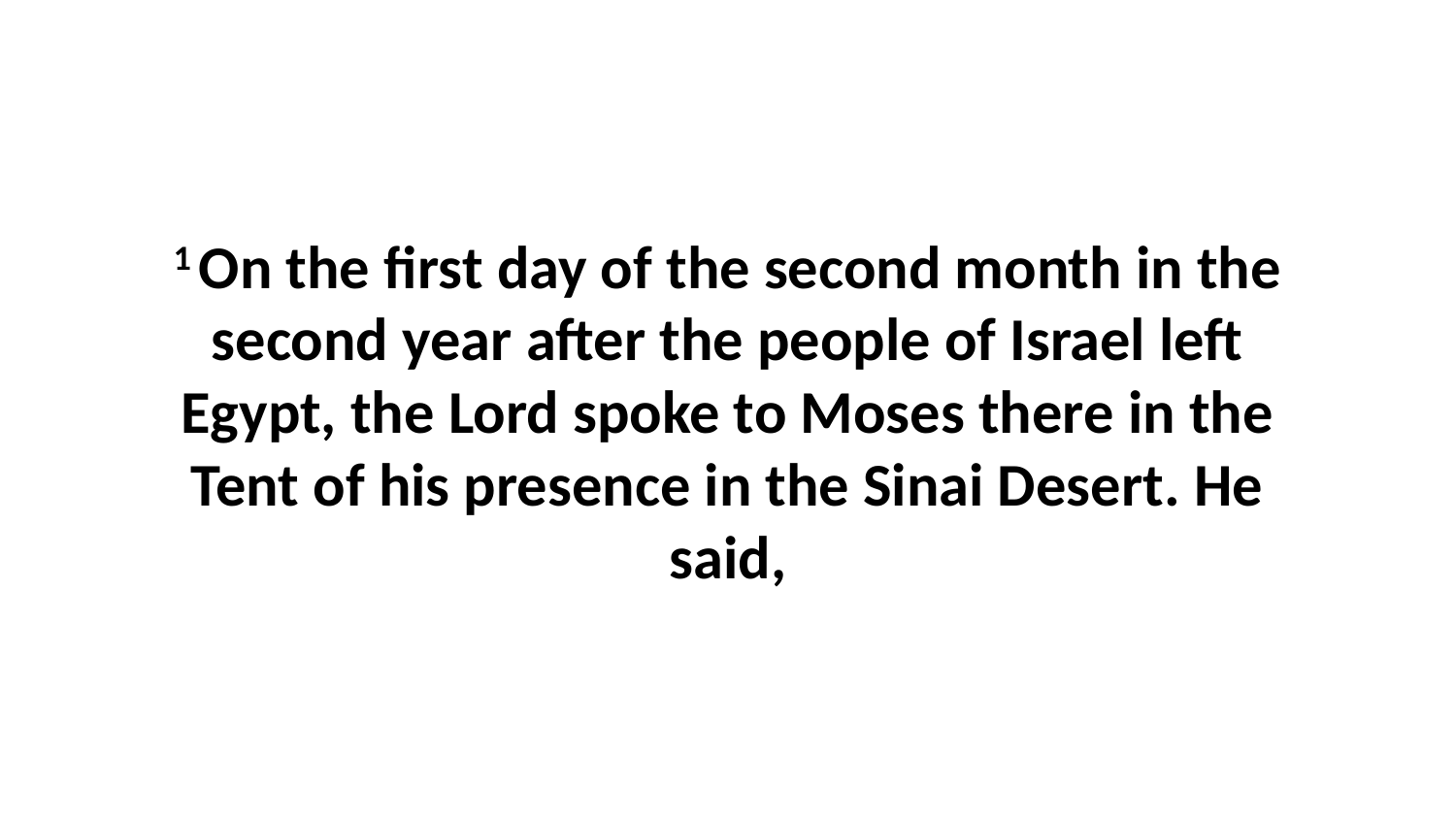

1 On the first day of the second month in the second year after the people of Israel left Egypt, the Lord spoke to Moses there in the Tent of his presence in the Sinai Desert. He said,